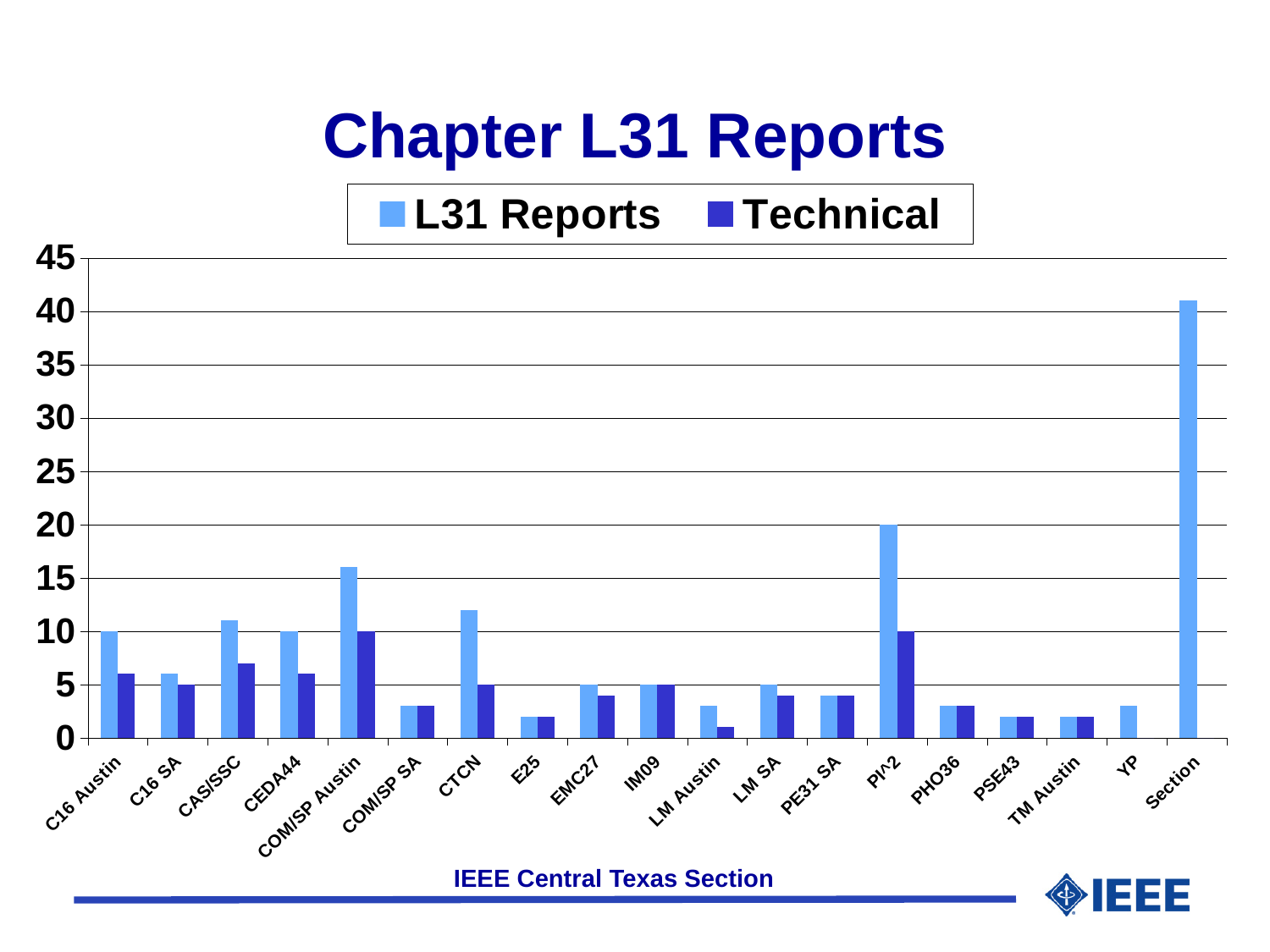

# Chapter L31 Reports

### Chart

| Category | L31 Reports | Technical |
|---|---|---|
| C16 Austin | 10.0 | 6.0 |
| C16 SA | 6.0 | 5.0 |
| CAS/SSC | 11.0 | 7.0 |
| CEDA44 | 10.0 | 6.0 |
| COM/SP Austin | 16.0 | 10.0 |
| COM/SP SA | 3.0 | 3.0 |
| CTCN | 12.0 | 5.0 |
| E25 | 2.0 | 2.0 |
| EMC27 | 5.0 | 4.0 |
| IM09 | 5.0 | 5.0 |
| LM Austin | 3.0 | 1.0 |
| LM SA | 5.0 | 4.0 |
| PE31 SA | 4.0 | 4.0 |
| PI^2 | 20.0 | 10.0 |
| PHO36 | 3.0 | 3.0 |
| PSE43 | 2.0 | 2.0 |
| TM Austin | 2.0 | 2.0 |
| YP | 3.0 | 0.0 |
| Section | 41.0 | 0.0 |